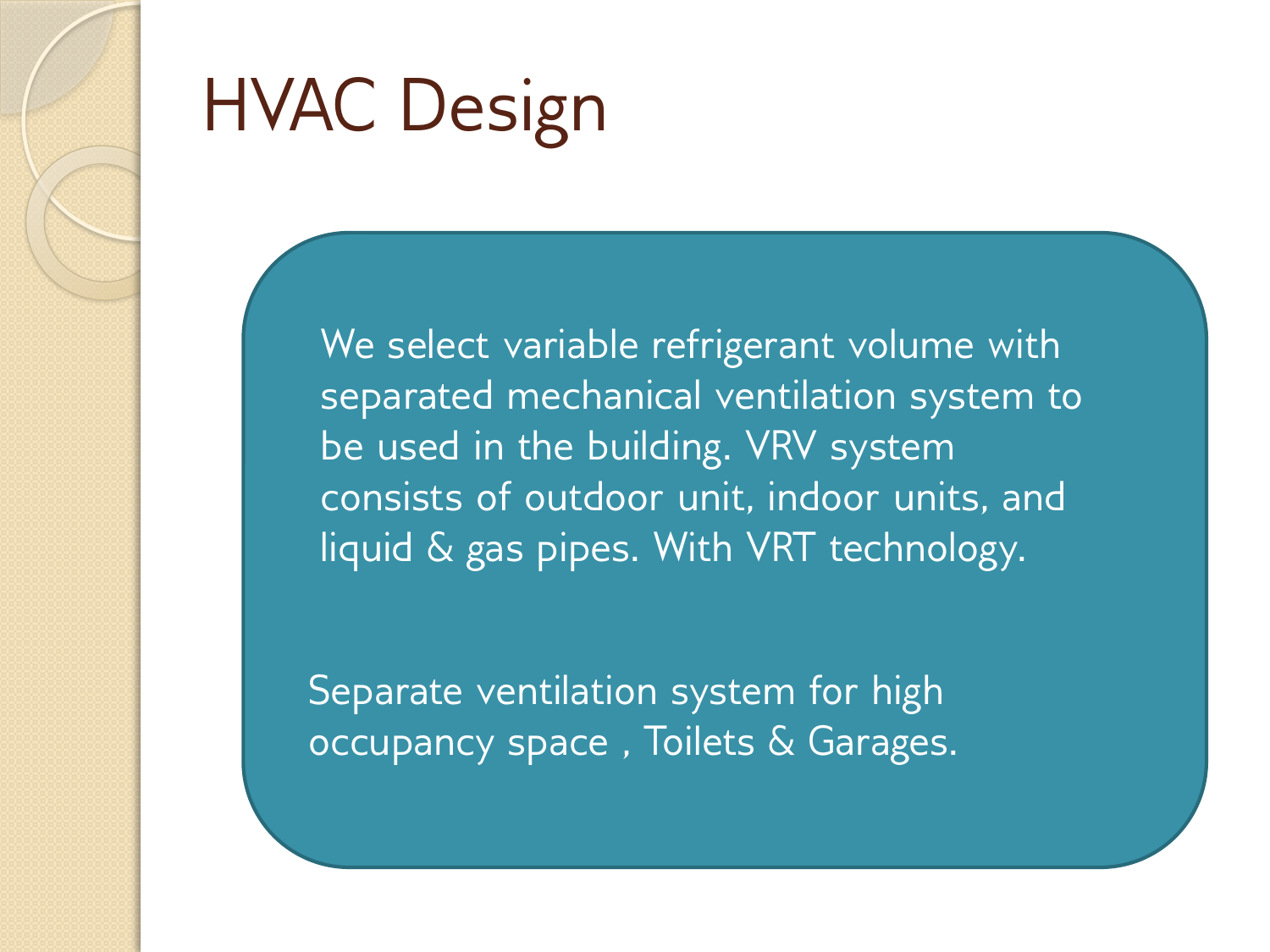

# HVAC Design

We select variable refrigerant volume with separated mechanical ventilation system to be used in the building. VRV system consists of outdoor unit, indoor units, and liquid & gas pipes. With VRT technology.
Separate ventilation system for high occupancy space , Toilets & Garages.